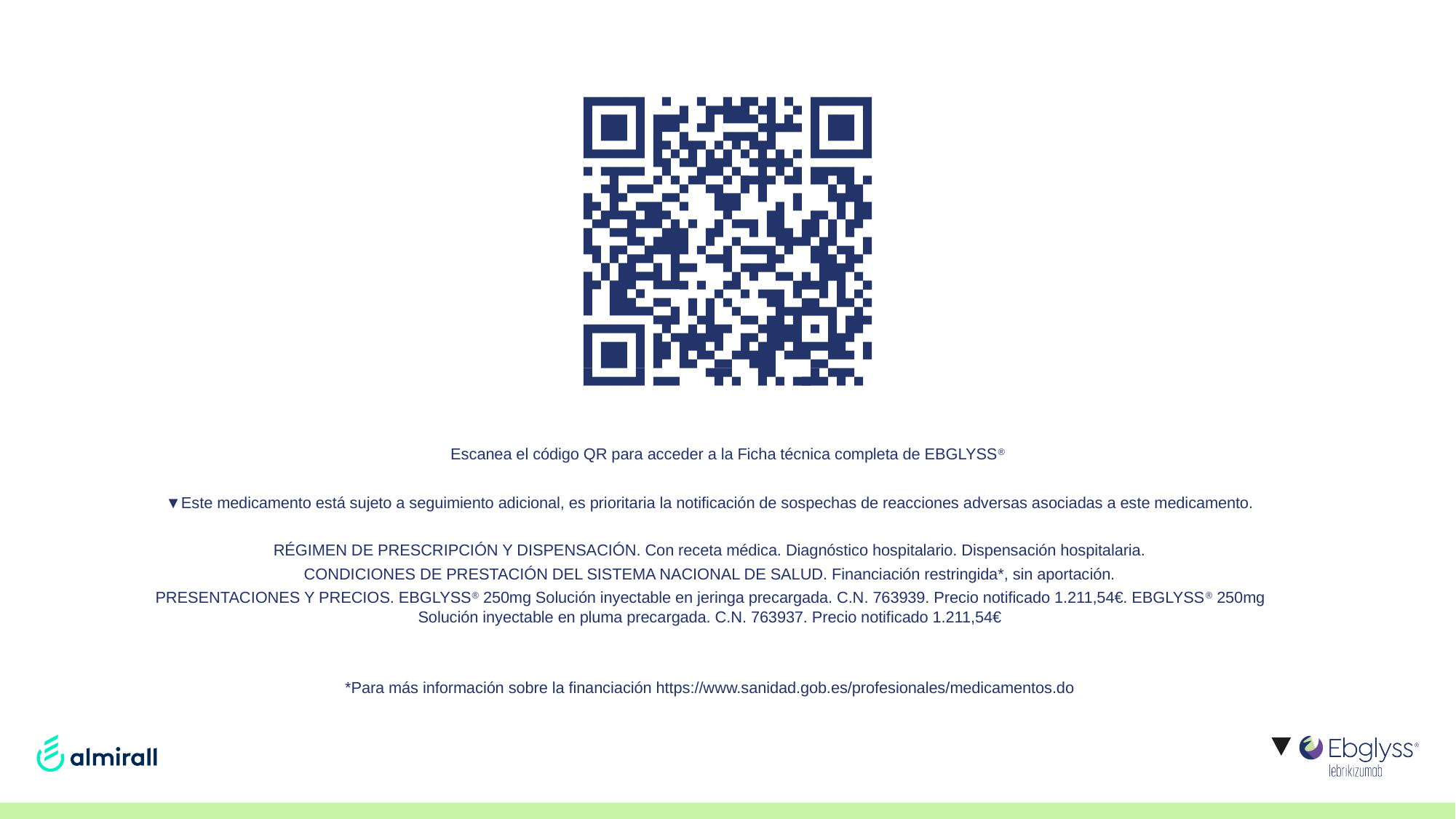

Escanea el código QR para acceder a la Ficha técnica completa de EBGLYSS®
▼Este medicamento está sujeto a seguimiento adicional, es prioritaria la notificación de sospechas de reacciones adversas asociadas a este medicamento.

RÉGIMEN DE PRESCRIPCIÓN Y DISPENSACIÓN. Con receta médica. Diagnóstico hospitalario. Dispensación hospitalaria.
CONDICIONES DE PRESTACIÓN DEL SISTEMA NACIONAL DE SALUD. Financiación restringida*, sin aportación.
PRESENTACIONES Y PRECIOS. EBGLYSS® 250mg Solución inyectable en jeringa precargada. C.N. 763939. Precio notificado 1.211,54€. EBGLYSS® 250mg Solución inyectable en pluma precargada. C.N. 763937. Precio notificado 1.211,54€

*Para más información sobre la financiación https://www.sanidad.gob.es/profesionales/medicamentos.do